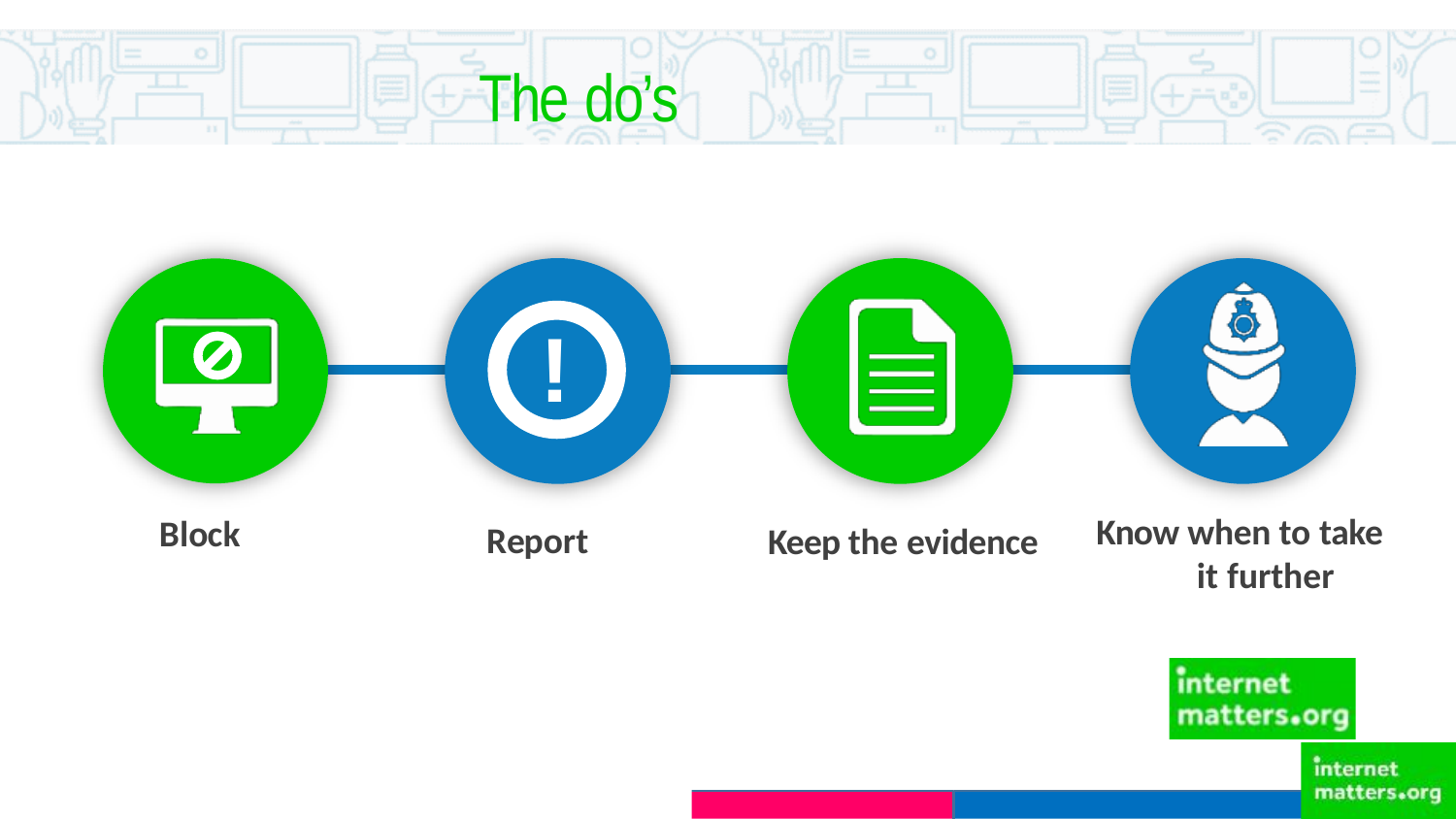

# The do’s

!

Know when to take  it further
Block
Report
Keep the evidence